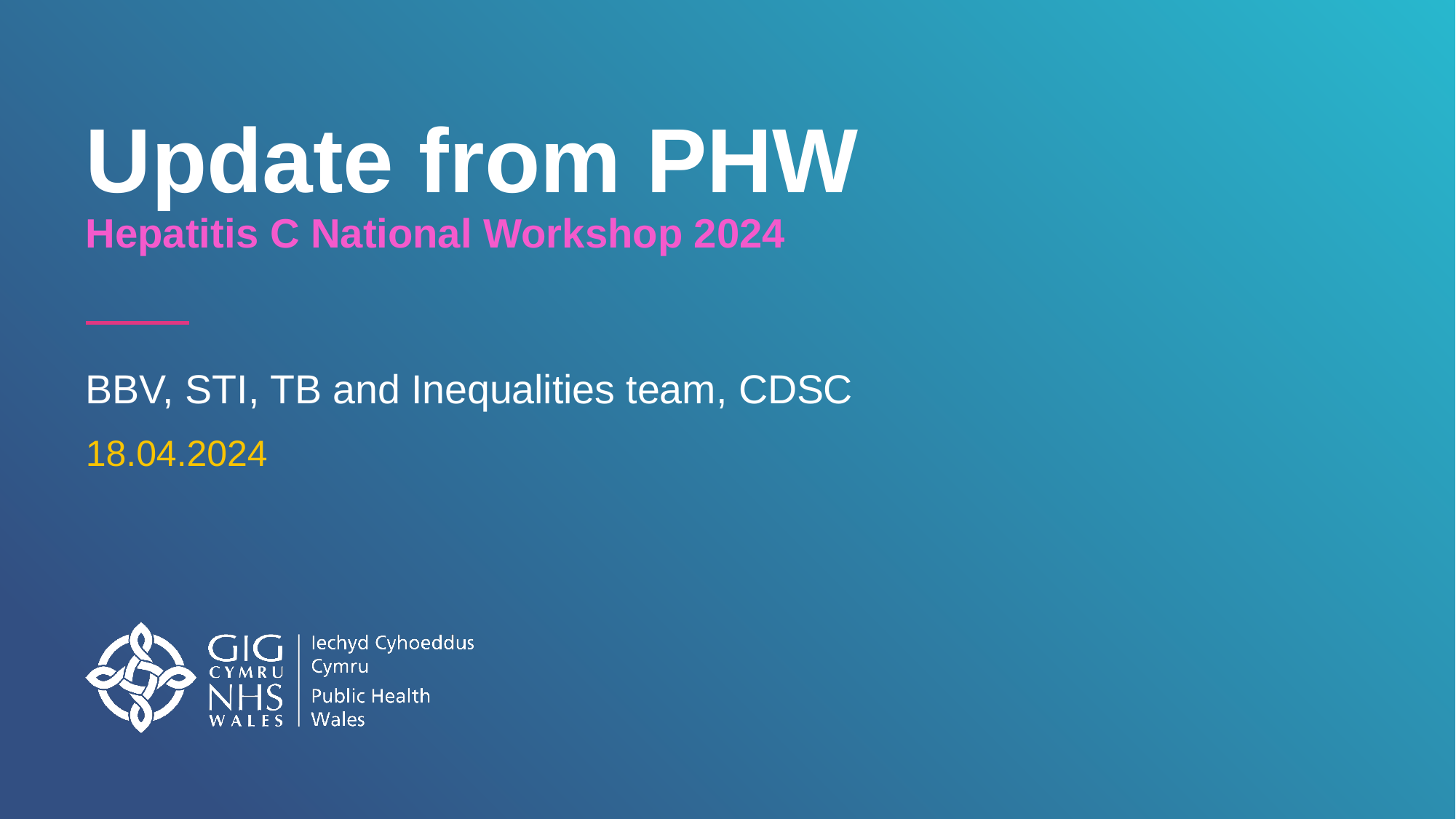

# Update from PHW Hepatitis C National Workshop 2024
BBV, STI, TB and Inequalities team, CDSC
18.04.2024